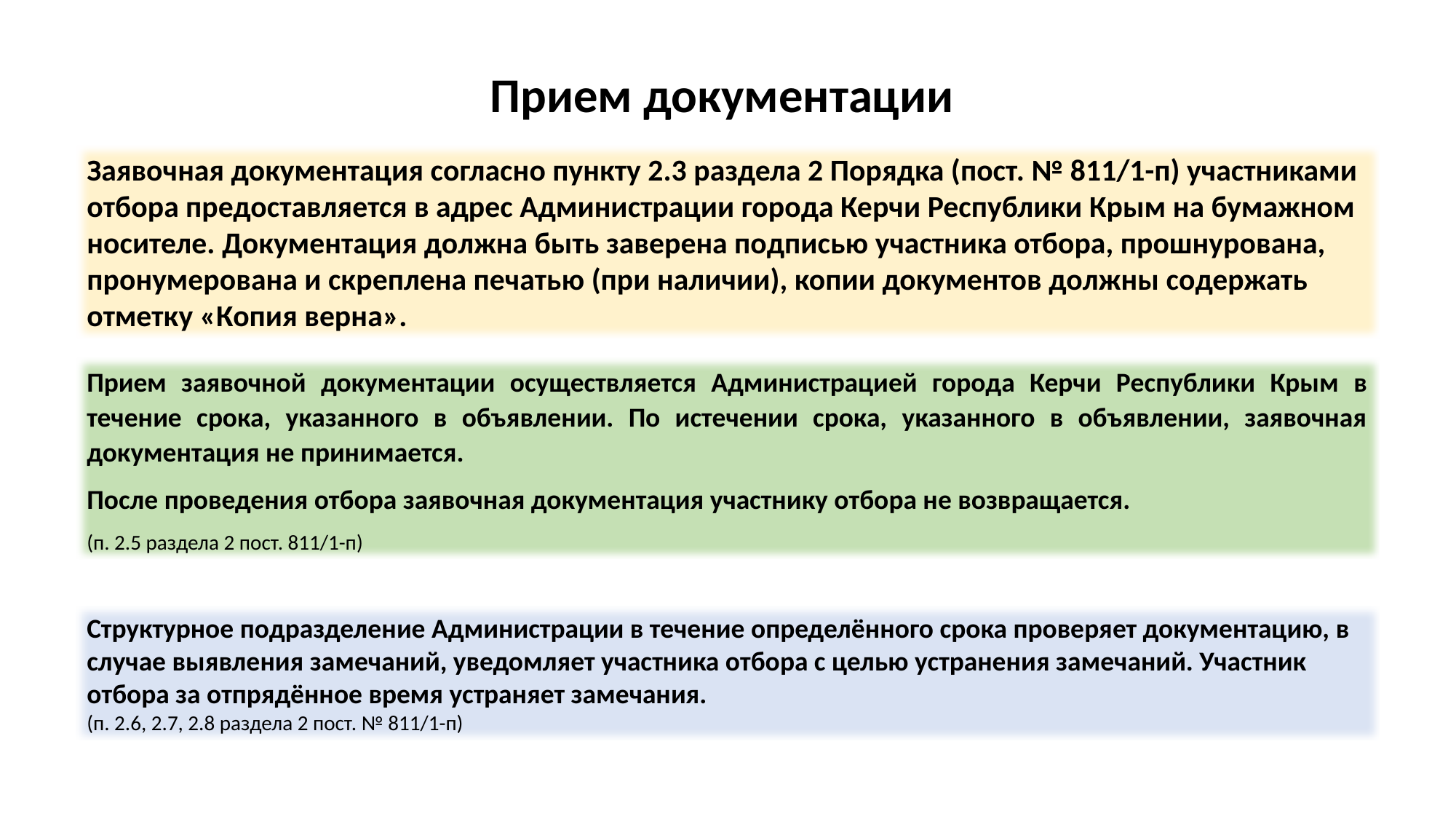

Прием документации
Заявочная документация согласно пункту 2.3 раздела 2 Порядка (пост. № 811/1-п) участниками отбора предоставляется в адрес Администрации города Керчи Республики Крым на бумажном носителе. Документация должна быть заверена подписью участника отбора, прошнурована, пронумерована и скреплена печатью (при наличии), копии документов должны содержать отметку «Копия верна».
Прием заявочной документации осуществляется Администрацией города Керчи Республики Крым в течение срока, указанного в объявлении. По истечении срока, указанного в объявлении, заявочная документация не принимается.
После проведения отбора заявочная документация участнику отбора не возвращается.
(п. 2.5 раздела 2 пост. 811/1-п)
Структурное подразделение Администрации в течение определённого срока проверяет документацию, в случае выявления замечаний, уведомляет участника отбора с целью устранения замечаний. Участник отбора за отпрядённое время устраняет замечания.
(п. 2.6, 2.7, 2.8 раздела 2 пост. № 811/1-п)